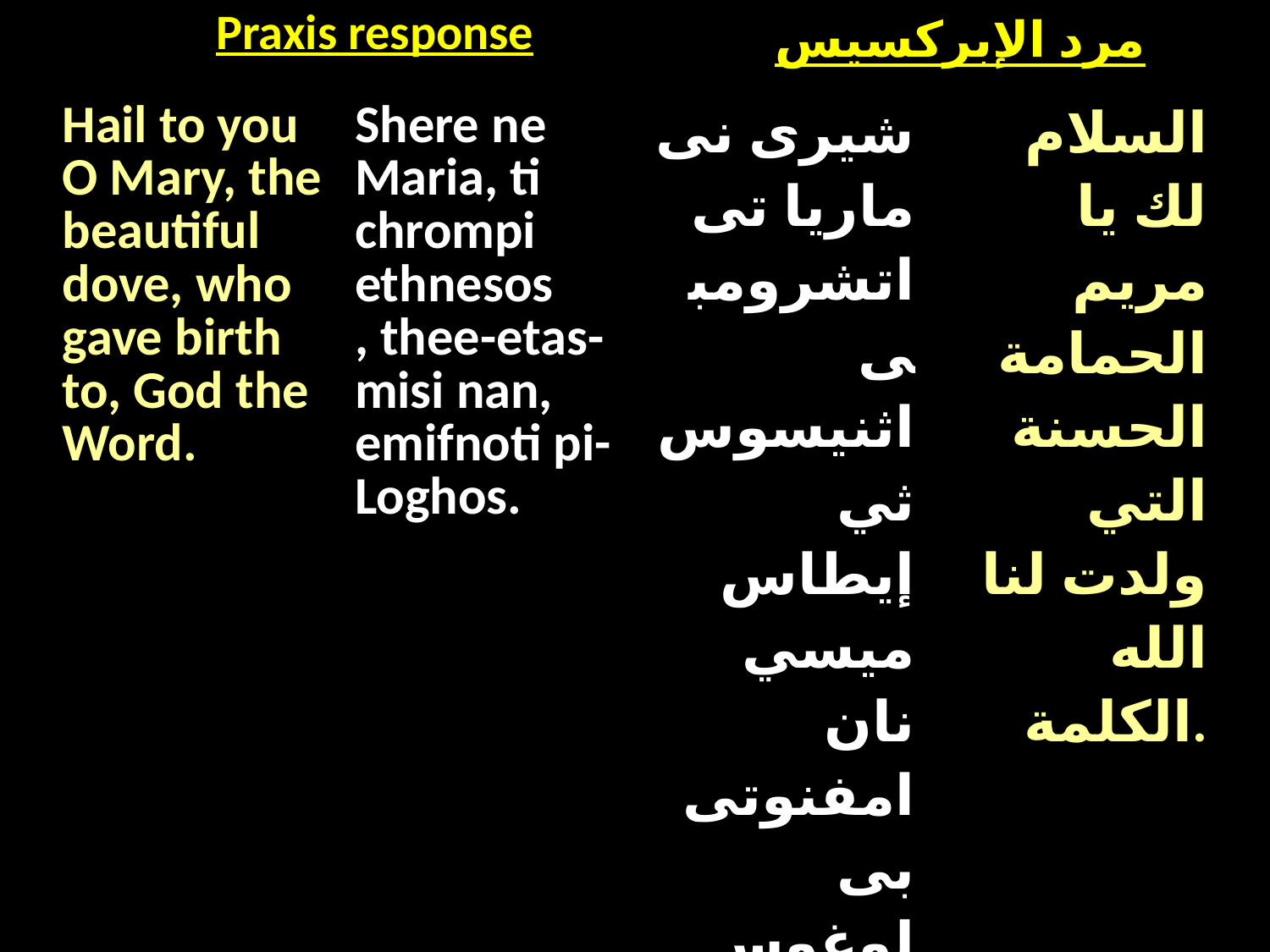

| Praxis response | مرد الإبركسيس |
| --- | --- |
| Hail to you O Mary, the beautiful dove, who gave birth to, God the Word. | Shere ne Maria, ti chrompi ethnesos , thee-etas-misi nan, emifnoti pi-Loghos. | شيرى نى ماريا تى اتشرومبى اثنيسوس ثي إيطاس ميسي نان امفنوتى بى لوغوس | السلام لك يا مريم الحمامة الحسنة التي ولدت لنا الله الكلمة. |
| --- | --- | --- | --- |